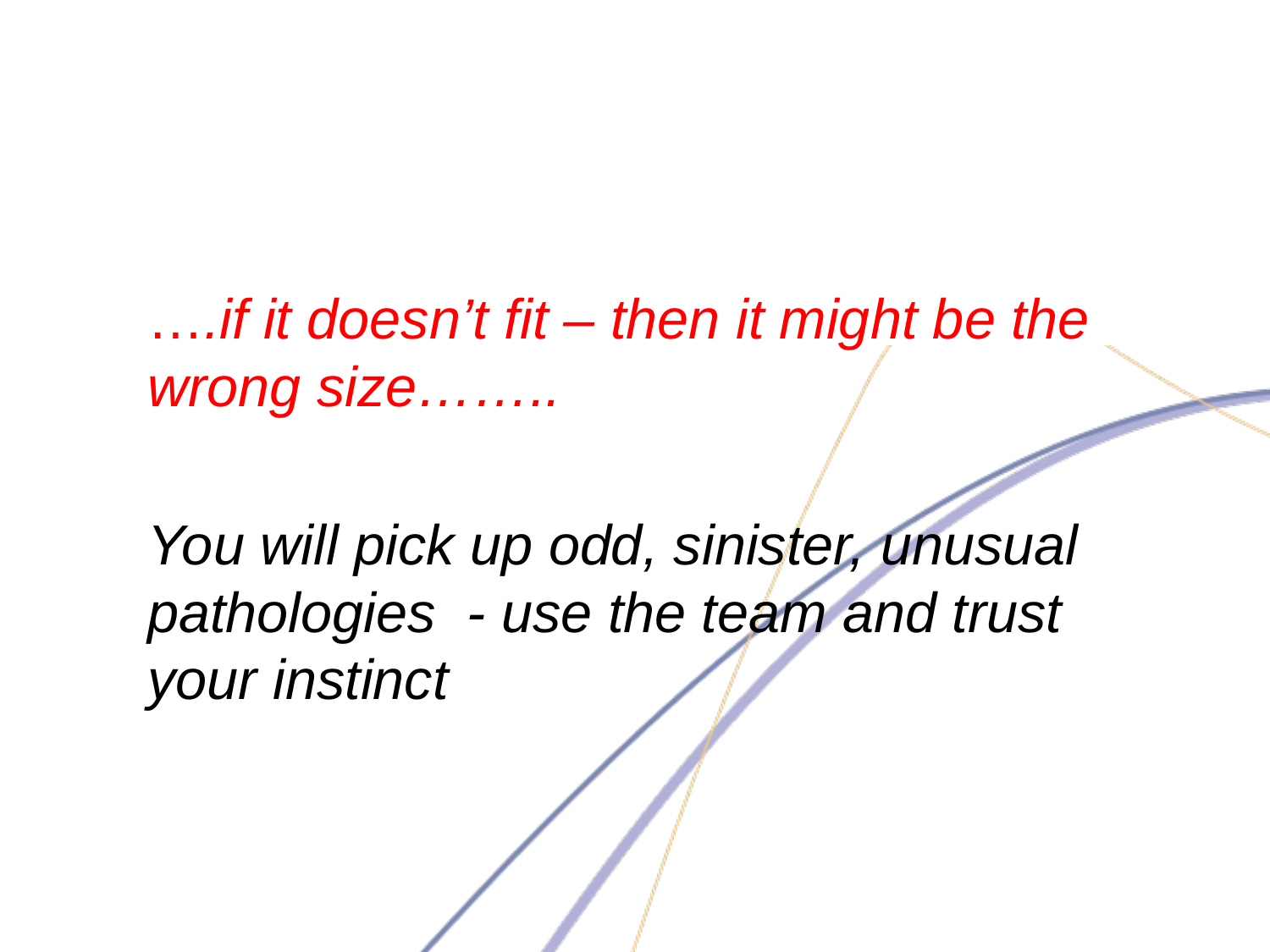

#
….if it doesn’t fit – then it might be the wrong size……..

You will pick up odd, sinister, unusual pathologies  - use the team and trust your instinct